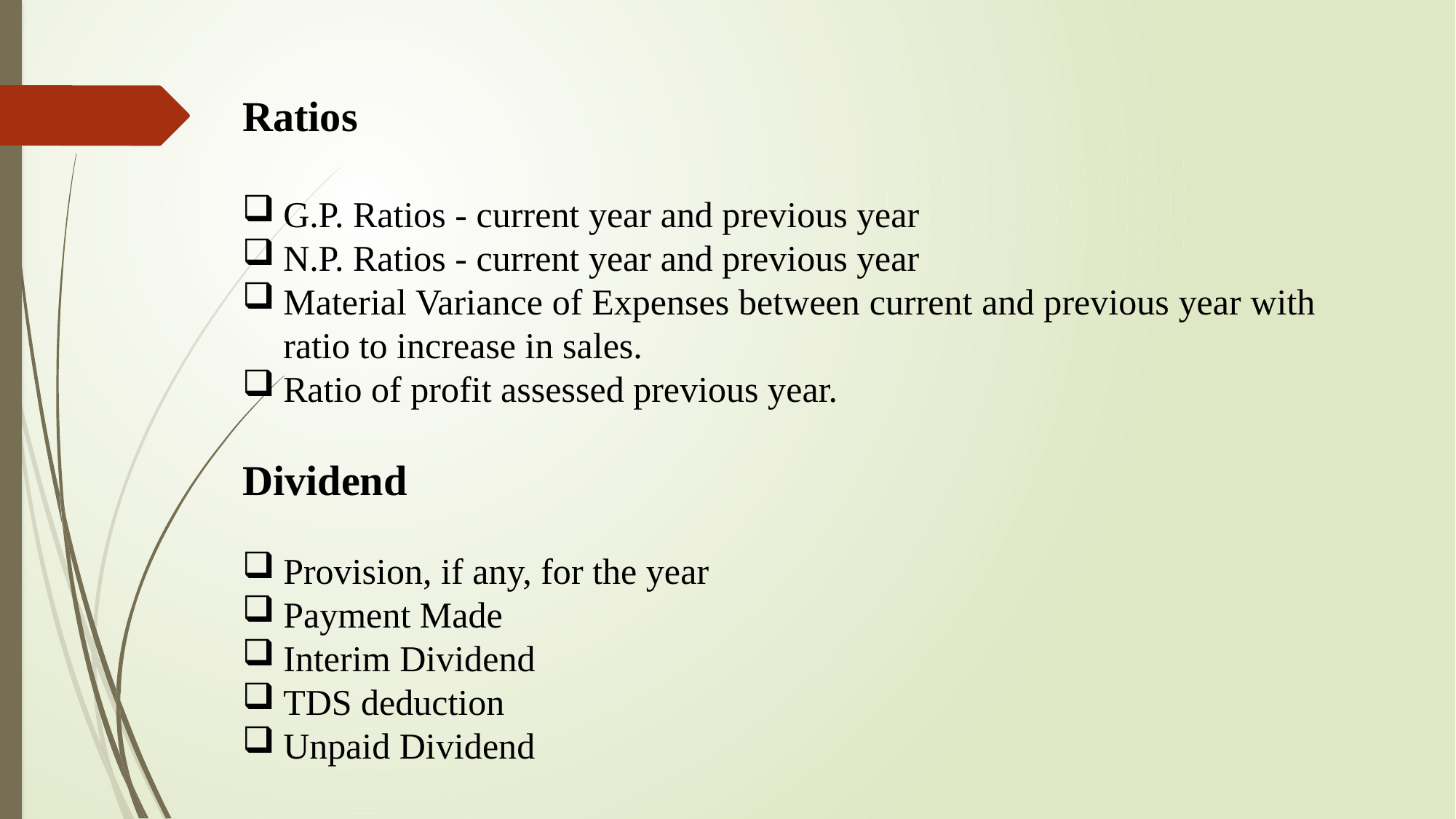

Ratios

G.P. Ratios - current year and previous year
N.P. Ratios - current year and previous year
Material Variance of Expenses between current and previous year with ratio to increase in sales.
Ratio of profit assessed previous year.

Dividend

Provision, if any, for the year
Payment Made
Interim Dividend
TDS deduction
Unpaid Dividend